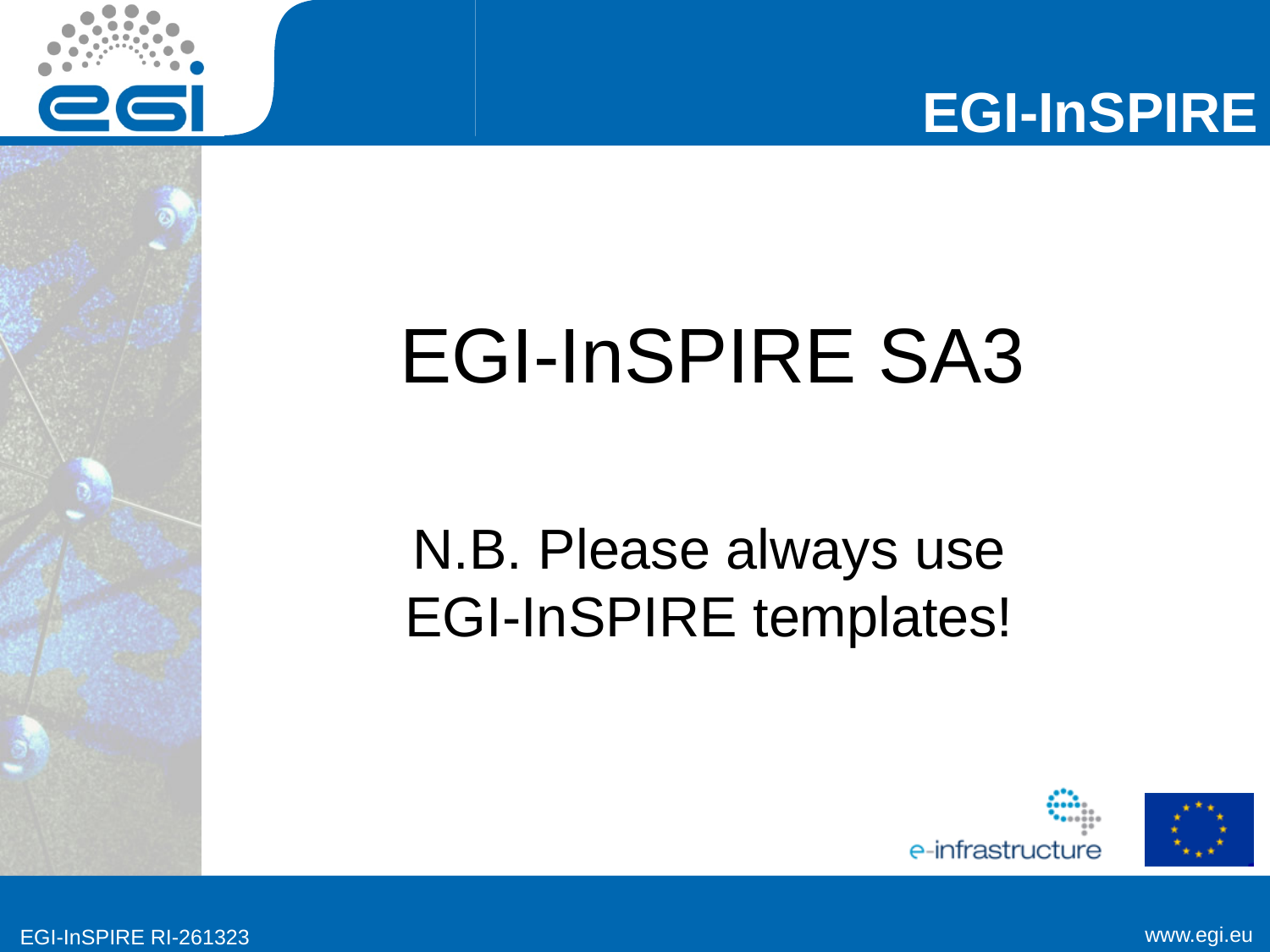

# EGI-InSPIRE SA3
N.B. Please always use EGI-InSPIRE templates!